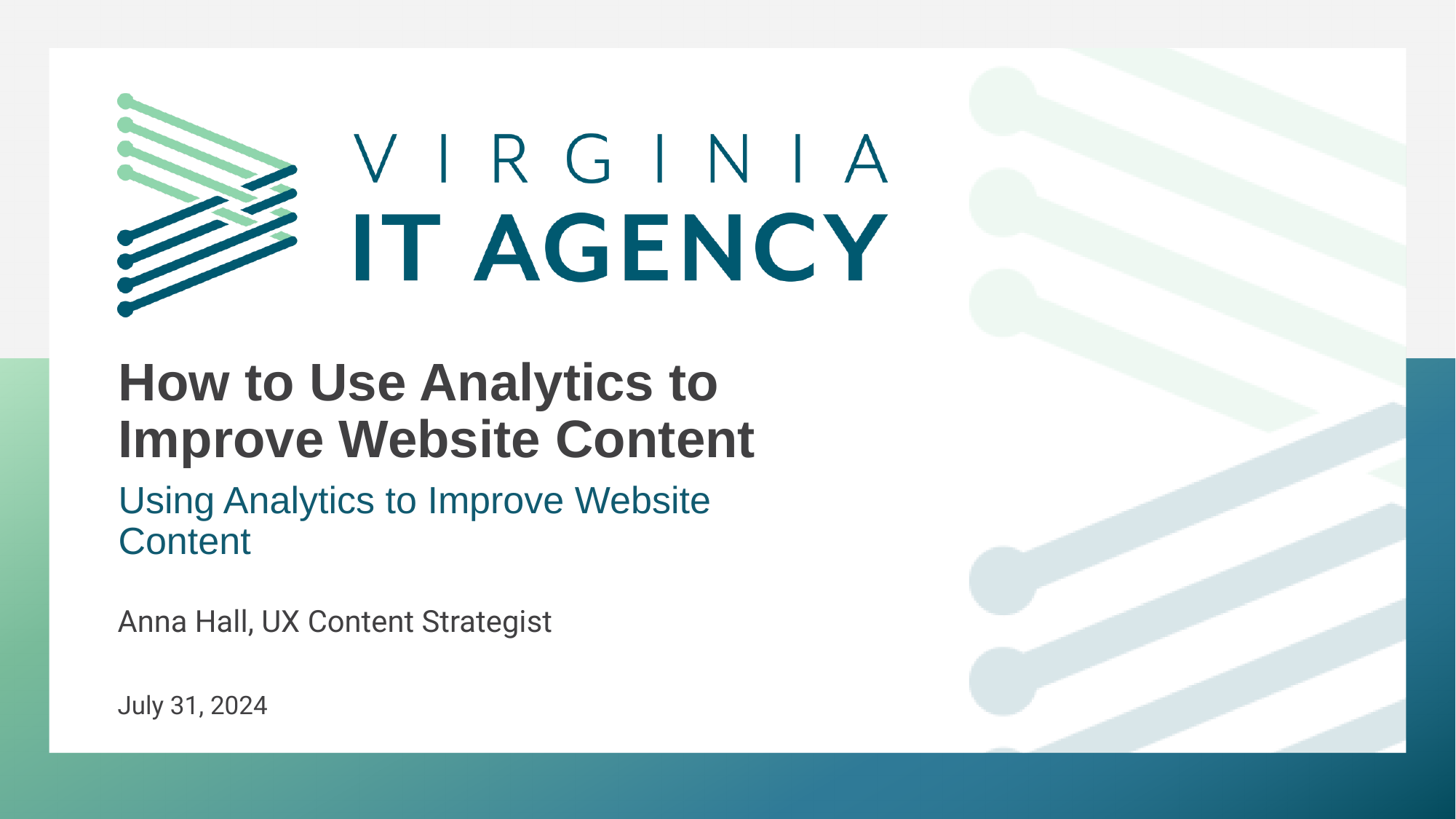

How to Use Analytics to Improve Website Content
IMAGE
Using Analytics to Improve Website Content
Anna Hall, UX Content Strategist
July 31, 2024